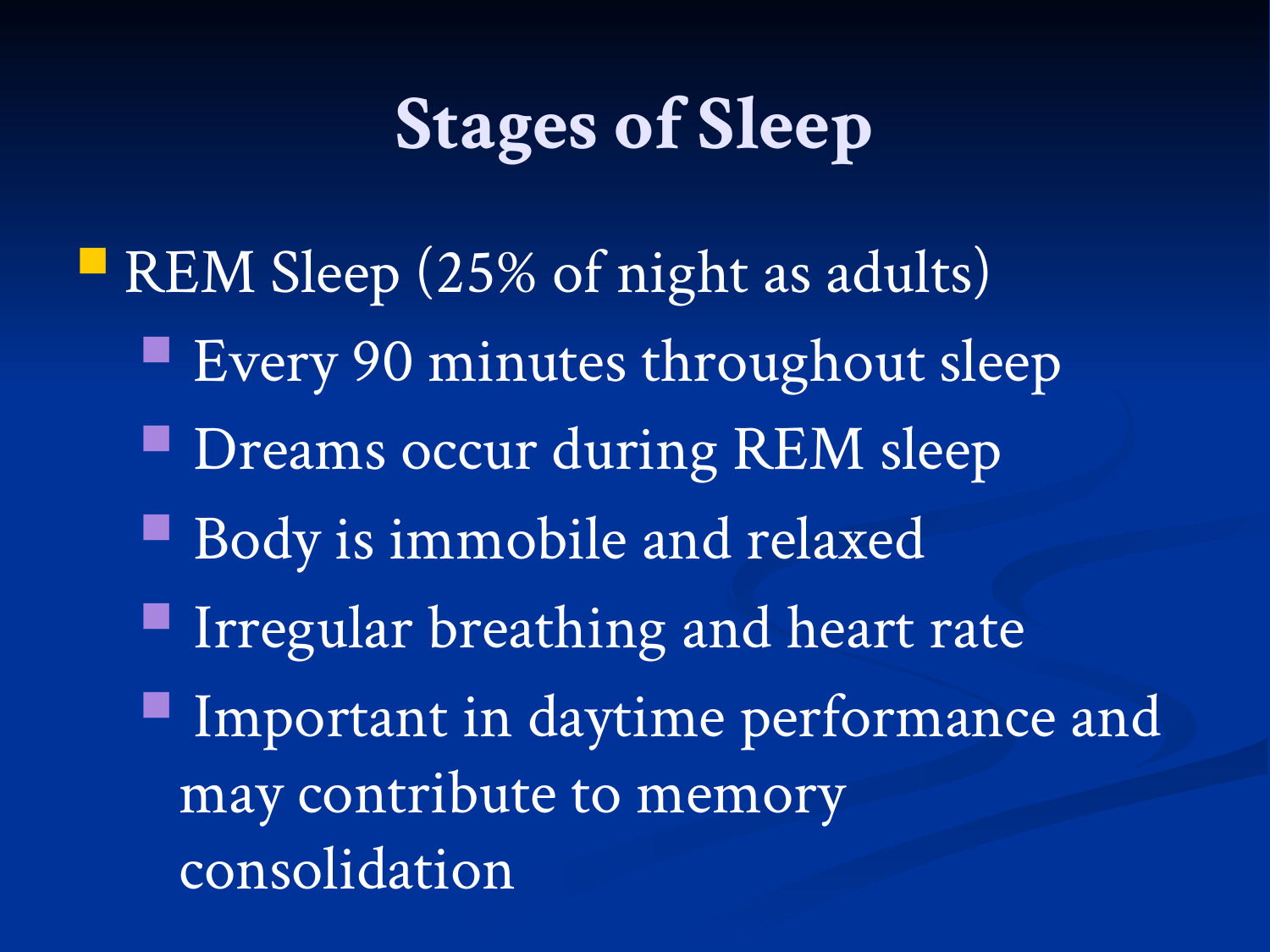

# Stages of Sleep
REM Sleep (25% of night as adults)
 Every 90 minutes throughout sleep
 Dreams occur during REM sleep
 Body is immobile and relaxed
 Irregular breathing and heart rate
 Important in daytime performance and may contribute to memory consolidation